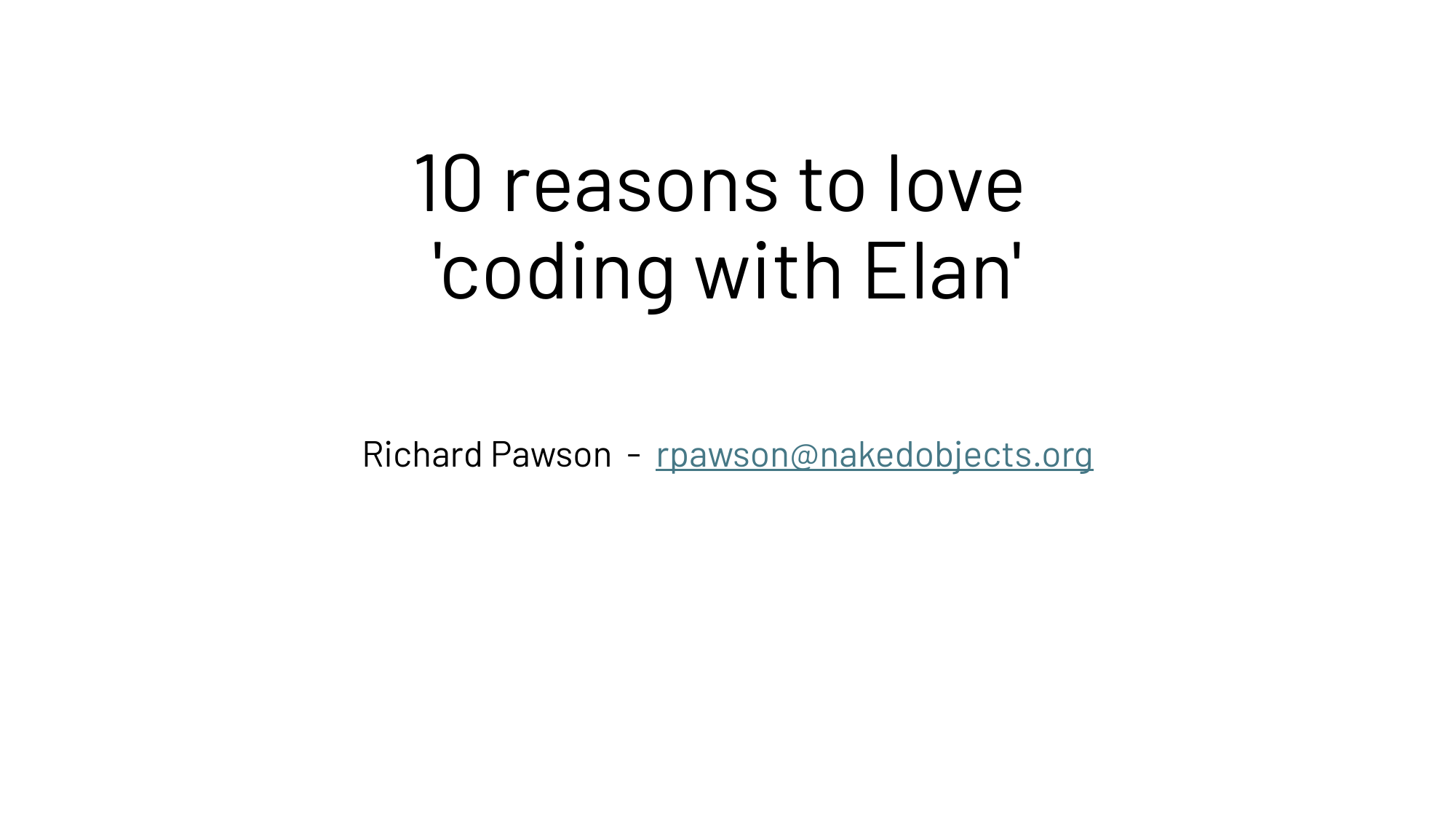

# 10 reasons to love 'coding with Elan'
Richard Pawson  -  rpawson@nakedobjects.org